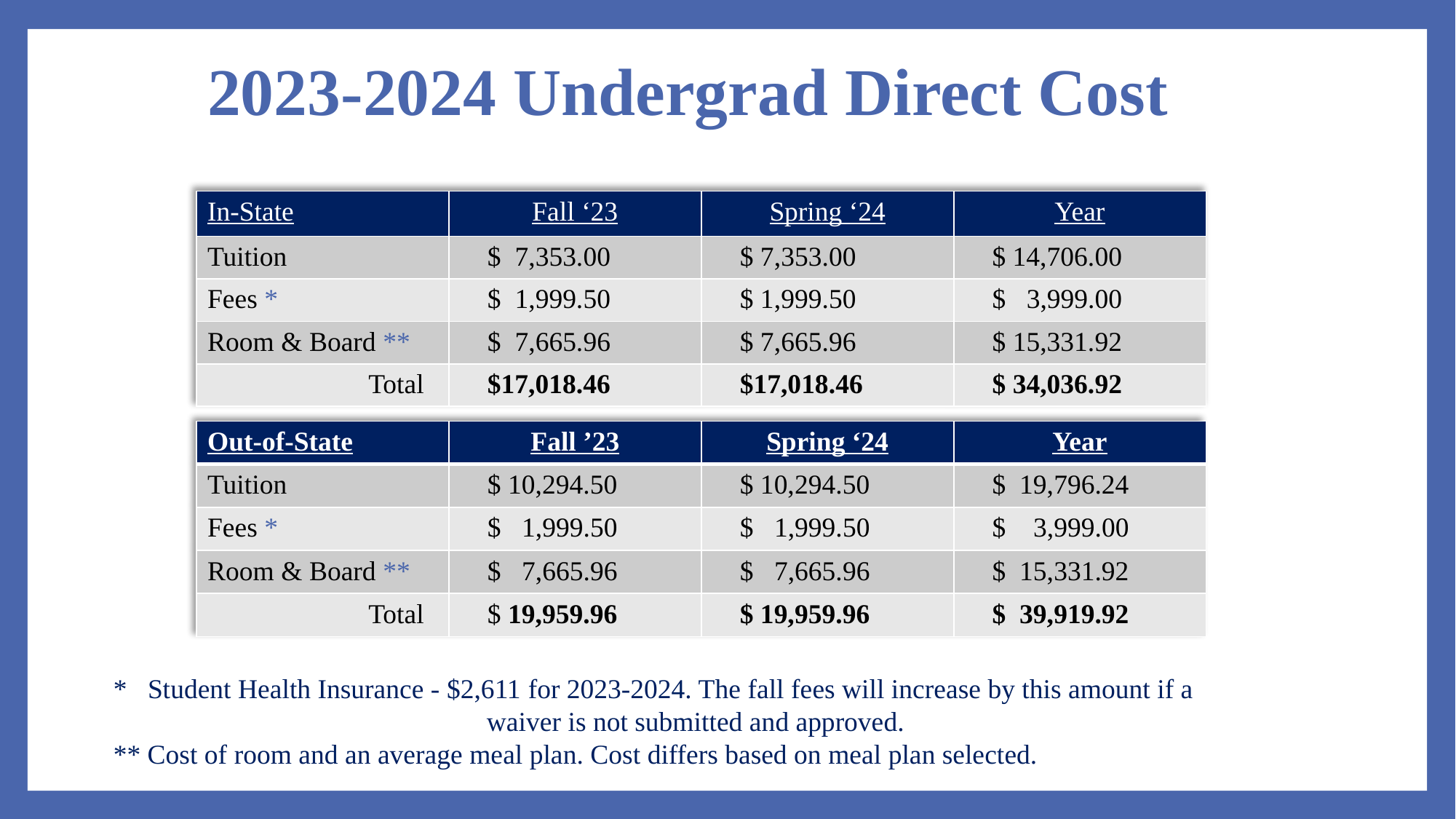

# 2023-2024 Undergrad Direct Cost
| In-State | Fall ‘23 | Spring ‘24 | Year |
| --- | --- | --- | --- |
| Tuition | $ 7,353.00 | $ 7,353.00 | $ 14,706.00 |
| Fees \* | $ 1,999.50 | $ 1,999.50 | $ 3,999.00 |
| Room & Board \*\* | $ 7,665.96 | $ 7,665.96 | $ 15,331.92 |
| Total | $17,018.46 | $17,018.46 | $ 34,036.92 |
| Out-of-State | Fall ’23 | Spring ‘24 | Year |
| --- | --- | --- | --- |
| Tuition | $ 10,294.50 | $ 10,294.50 | $ 19,796.24 |
| Fees \* | $ 1,999.50 | $ 1,999.50 | $ 3,999.00 |
| Room & Board \*\* | $ 7,665.96 | $ 7,665.96 | $ 15,331.92 |
| Total | $ 19,959.96 | $ 19,959.96 | $ 39,919.92 |
*   Student Health Insurance - $2,611 for 2023-2024. The fall fees will increase by this amount if a
                                                      waiver is not submitted and approved.
** Cost of room and an average meal plan. Cost differs based on meal plan selected.